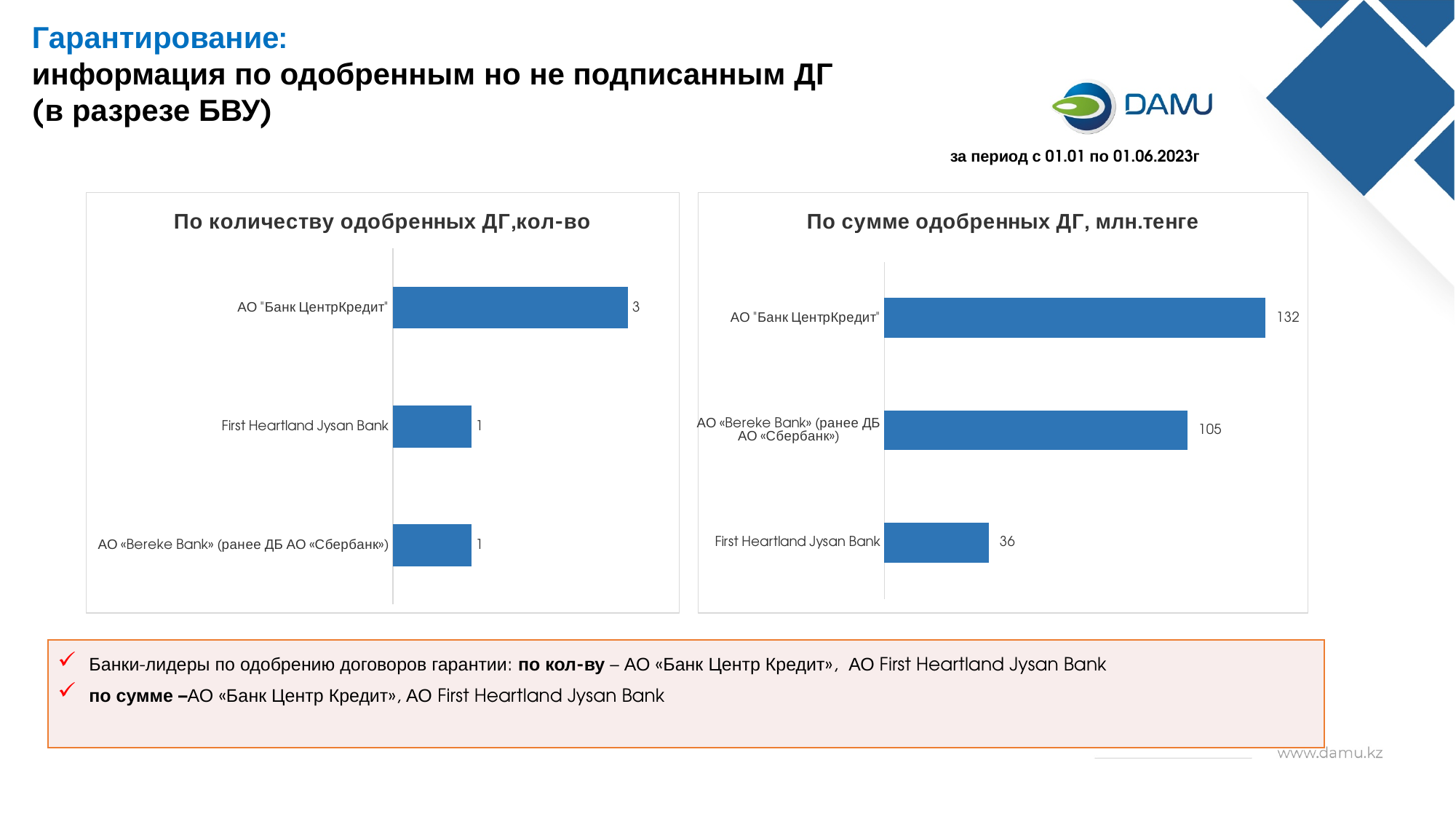

Гарантирование:
информация по одобренным но не подписанным ДГ
(в разрезе БВУ)
за период с 01.01 по 01.06.2023г

### Chart: По количеству одобренных ДГ,кол-во

| Category |  |
|---|---|
| АО «Bereke Bank» (ранее ДБ АО «Сбербанк») | 1.0 |
| First Heartland Jysan Bank | 1.0 |
| АО "Банк ЦентрКредит" | 3.0 |

### Chart: По сумме одобренных ДГ, млн.тенге

| Category |  |
|---|---|
| First Heartland Jysan Bank | 36.2 |
| АО «Bereke Bank» (ранее ДБ АО «Сбербанк») | 105.0 |
| АО "Банк ЦентрКредит" | 132.012067 |
Банки-лидеры по одобрению договоров гарантии: по кол-ву – АО «Банк Центр Кредит»,  АО First Heartland Jysan Bank
по сумме –АО «Банк Центр Кредит», АО First Heartland Jysan Bank